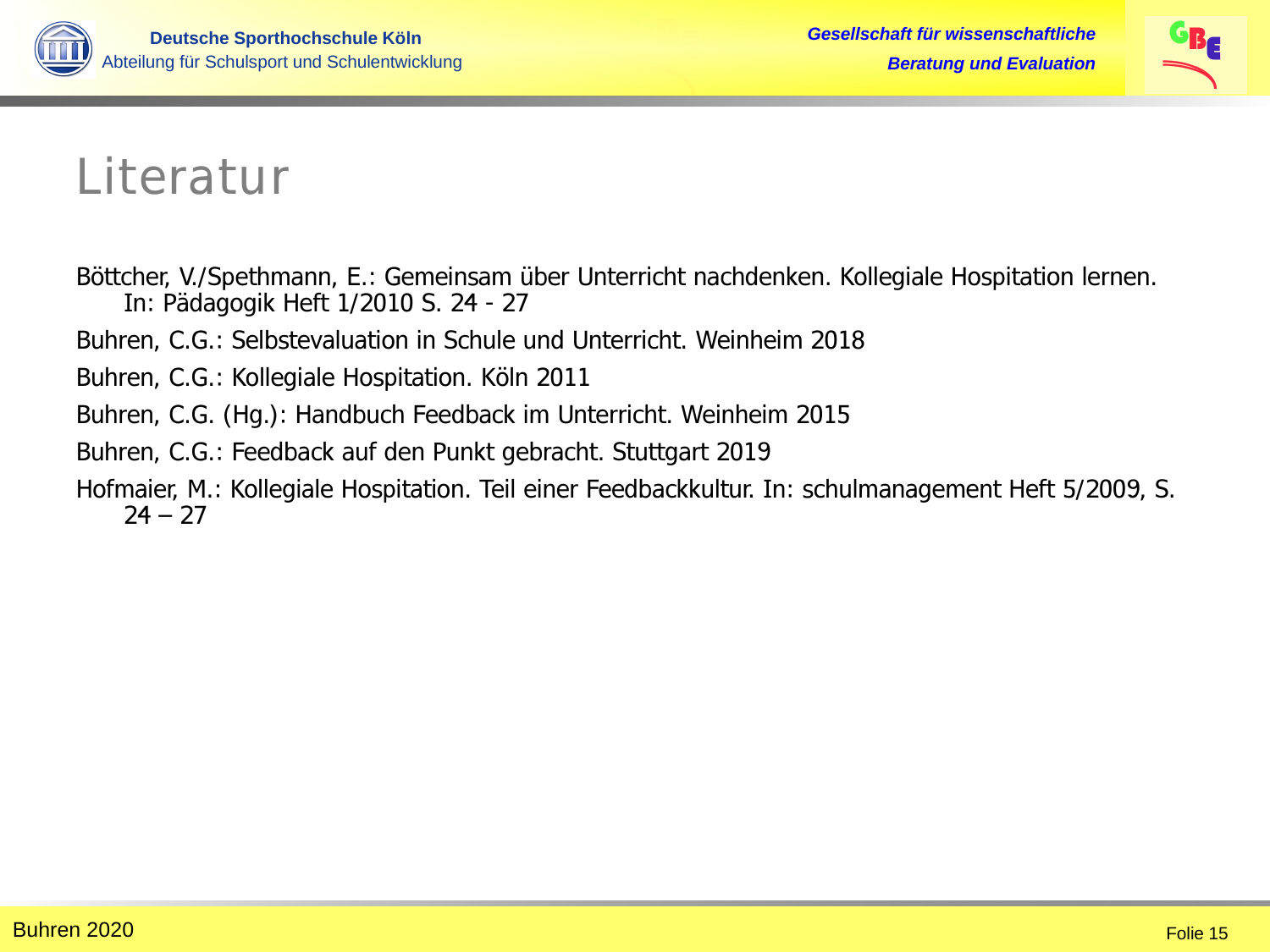

# Literatur
Böttcher, V./Spethmann, E.: Gemeinsam über Unterricht nachdenken. Kollegiale Hospitation lernen. In: Pädagogik Heft 1/2010 S. 24 - 27
Buhren, C.G.: Selbstevaluation in Schule und Unterricht. Weinheim 2018
Buhren, C.G.: Kollegiale Hospitation. Köln 2011
Buhren, C.G. (Hg.): Handbuch Feedback im Unterricht. Weinheim 2015
Buhren, C.G.: Feedback auf den Punkt gebracht. Stuttgart 2019
Hofmaier, M.: Kollegiale Hospitation. Teil einer Feedbackkultur. In: schulmanagement Heft 5/2009, S. 24 – 27